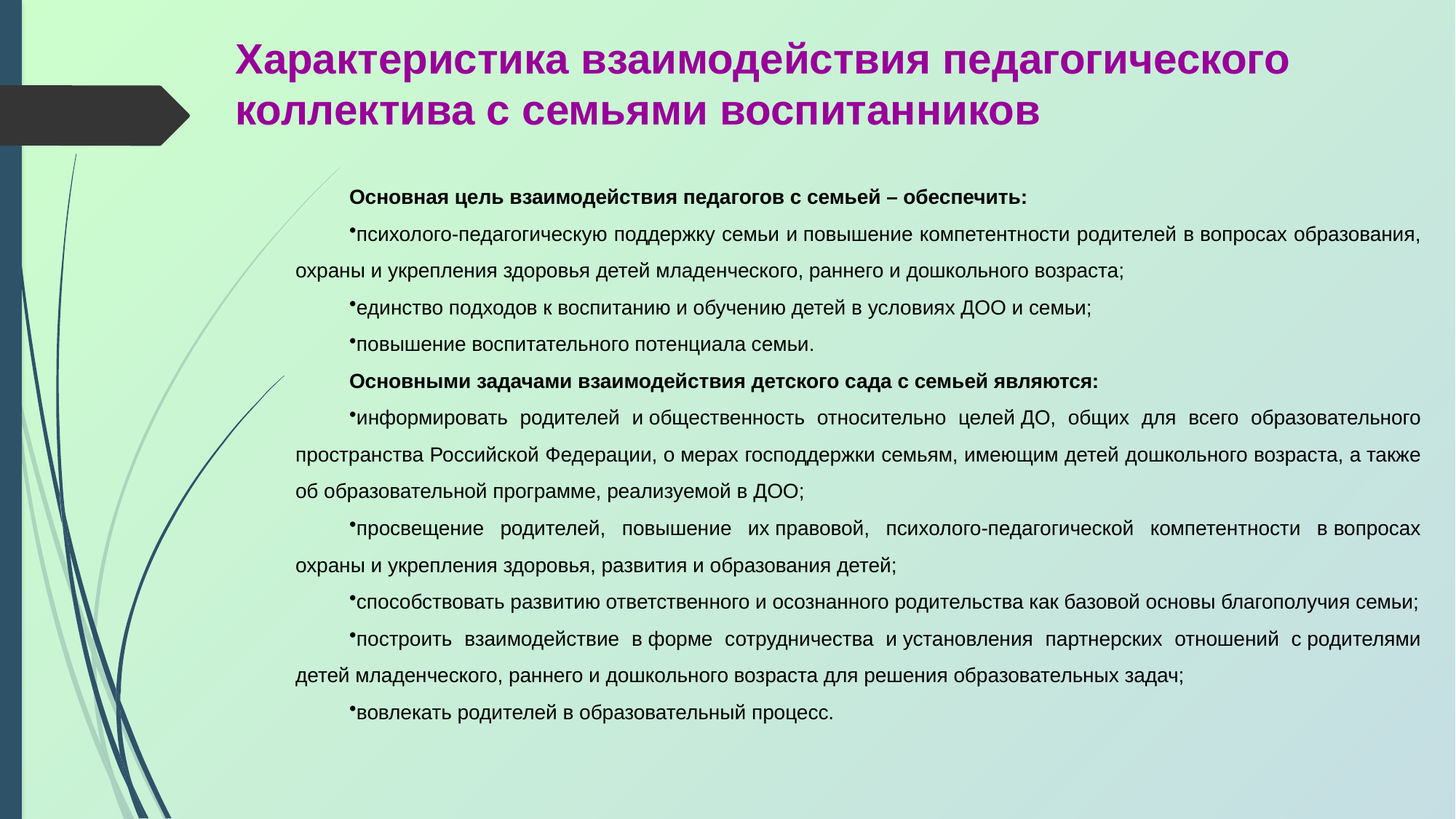

Характеристика взаимодействия педагогического коллектива с семьями воспитанников
Основная цель взаимодействия педагогов с семьей – обеспечить:
психолого-педагогическую поддержку семьи и повышение компетентности родителей в вопросах образования, охраны и укрепления здоровья детей младенческого, раннего и дошкольного возраста;
единство подходов к воспитанию и обучению детей в условиях ДОО и семьи;
повышение воспитательного потенциала семьи.
Основными задачами взаимодействия детского сада с семьей являются:
информировать родителей и общественность относительно целей ДО, общих для всего образовательного пространства Российской Федерации, о мерах господдержки семьям, имеющим детей дошкольного возраста, а также об образовательной программе, реализуемой в ДОО;
просвещение родителей, повышение их правовой, психолого-педагогической компетентности в вопросах охраны и укрепления здоровья, развития и образования детей;
способствовать развитию ответственного и осознанного родительства как базовой основы благополучия семьи;
построить взаимодействие в форме сотрудничества и установления партнерских отношений с родителями детей младенческого, раннего и дошкольного возраста для решения образовательных задач;
вовлекать родителей в образовательный процесс.